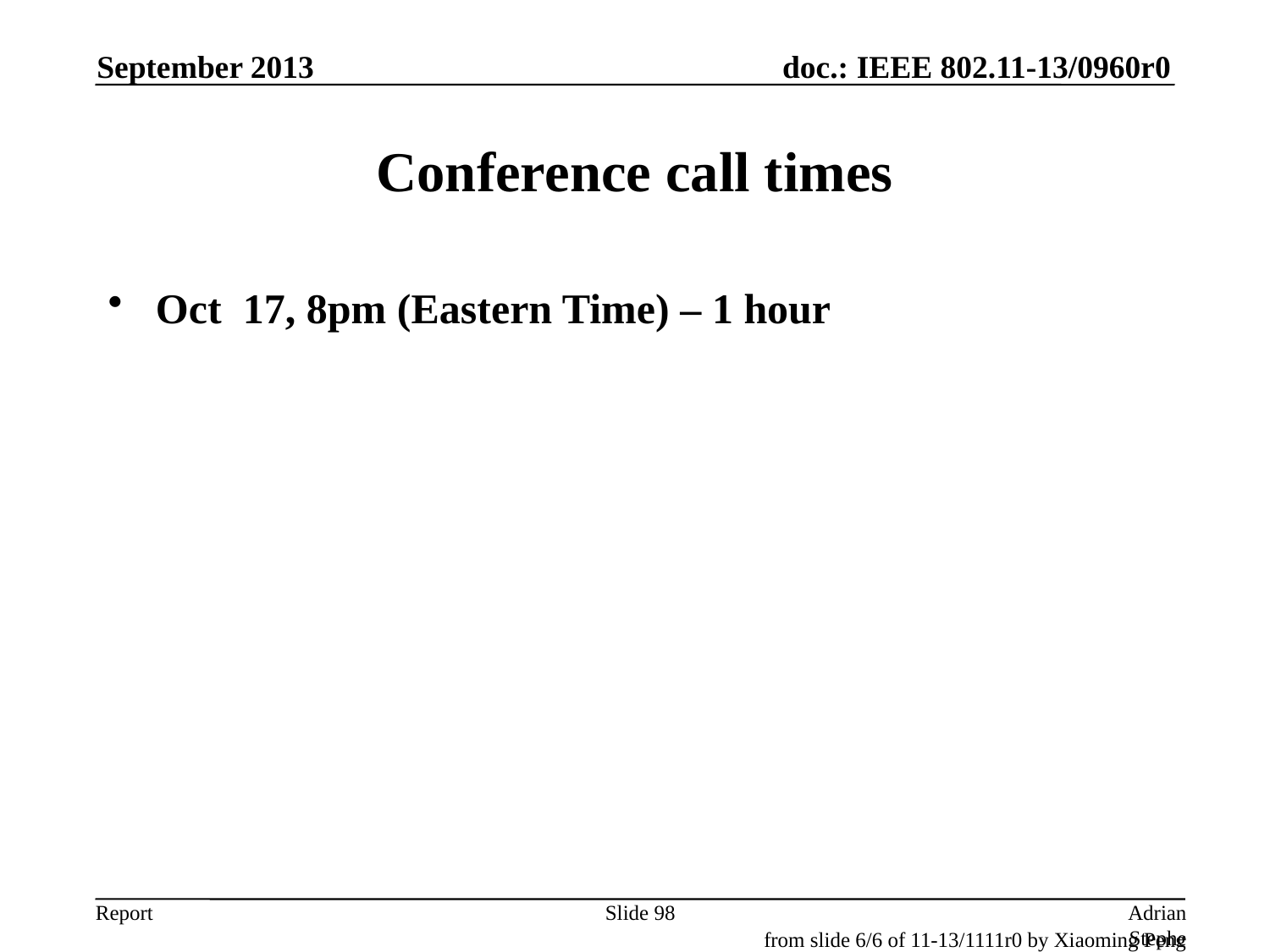

September 2013
# Conference call times
Oct  17, 8pm (Eastern Time) – 1 hour
Slide 98
Adrian Stephens, Intel Corporation
from slide 6/6 of 11-13/1111r0 by Xiaoming Peng